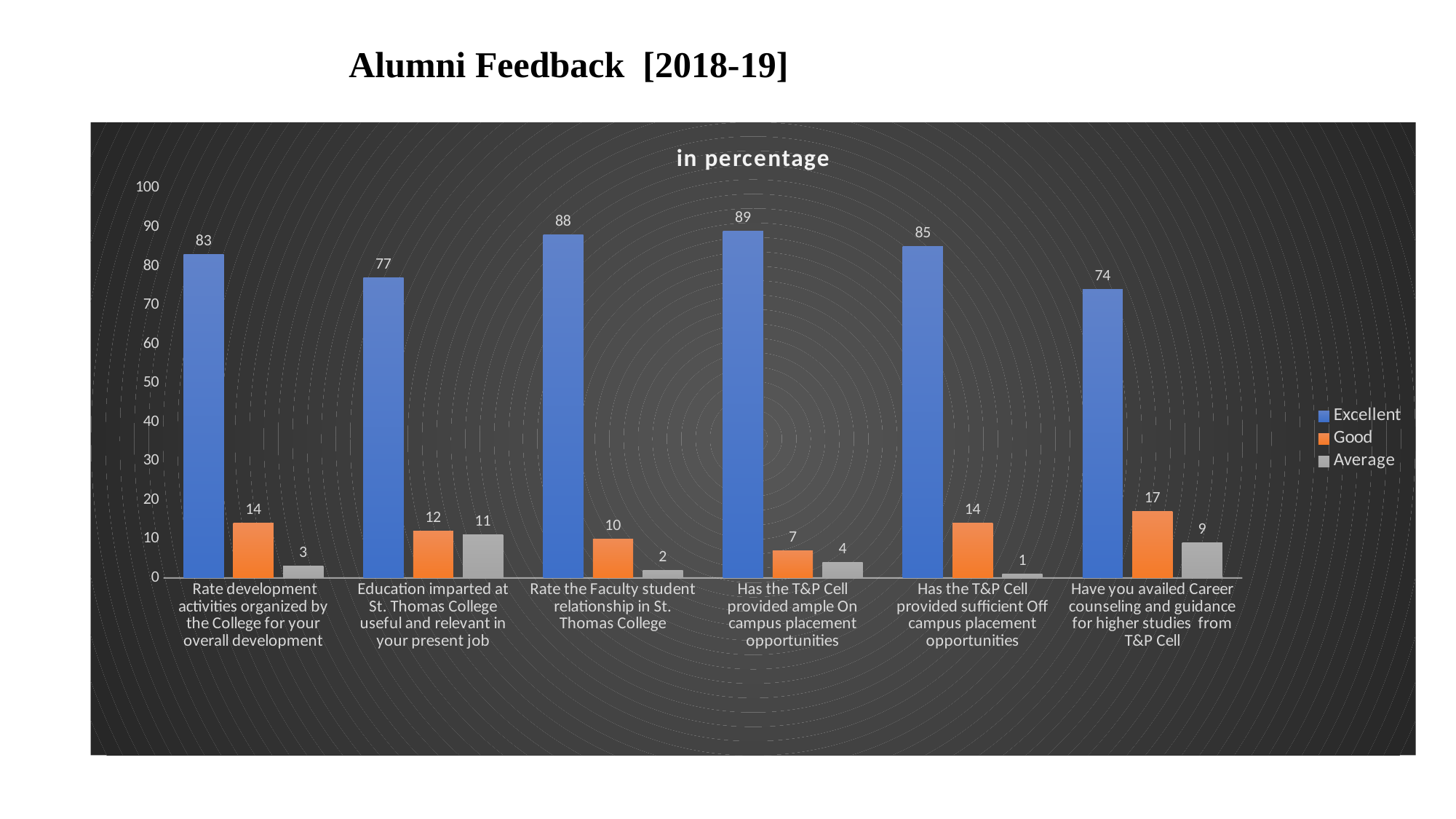

Alumni Feedback  [2018-19]

### Chart: in percentage

| Category | Excellent | Good | Average |
|---|---|---|---|
|  Rate development activities organized by the College for your overall development | 83.0 | 14.0 | 3.0 |
| Education imparted at St. Thomas College useful and relevant in your present job | 77.0 | 12.0 | 11.0 |
| Rate the Faculty student relationship in St. Thomas College | 88.0 | 10.0 | 2.0 |
| Has the T&P Cell provided ample On campus placement opportunities | 89.0 | 7.0 | 4.0 |
| Has the T&P Cell provided sufficient Off campus placement opportunities | 85.0 | 14.0 | 1.0 |
| Have you availed Career counseling and guidance for higher studies  from T&P Cell | 74.0 | 17.0 | 9.0 |